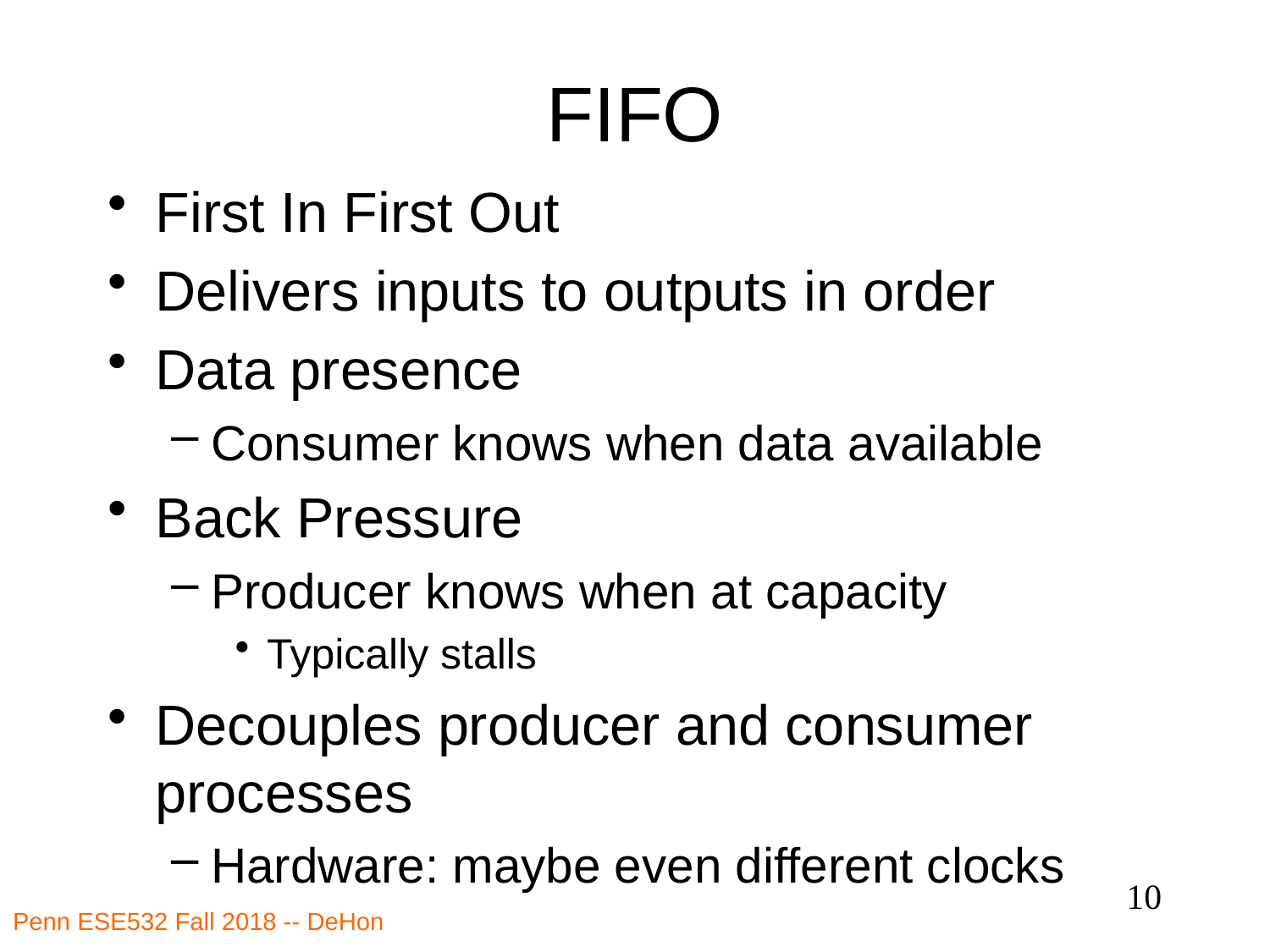

# FIFO
First In First Out
Delivers inputs to outputs in order
Data presence
Consumer knows when data available
Back Pressure
Producer knows when at capacity
Typically stalls
Decouples producer and consumer processes
Hardware: maybe even different clocks
10
Penn ESE532 Fall 2018 -- DeHon